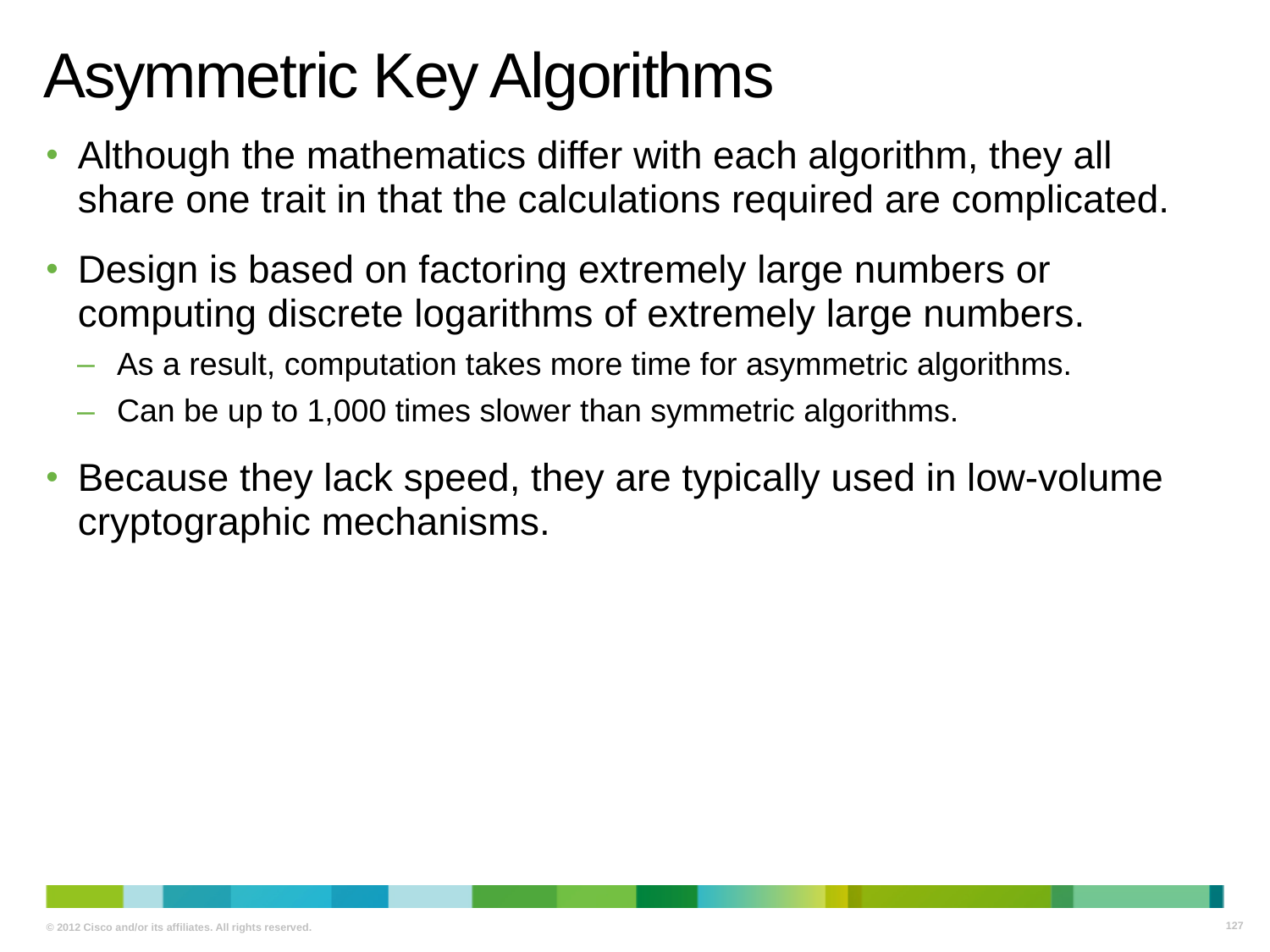

# Asymmetric Key Algorithms
Although the mathematics differ with each algorithm, they all share one trait in that the calculations required are complicated.
Design is based on factoring extremely large numbers or computing discrete logarithms of extremely large numbers.
As a result, computation takes more time for asymmetric algorithms.
Can be up to 1,000 times slower than symmetric algorithms.
Because they lack speed, they are typically used in low-volume cryptographic mechanisms.